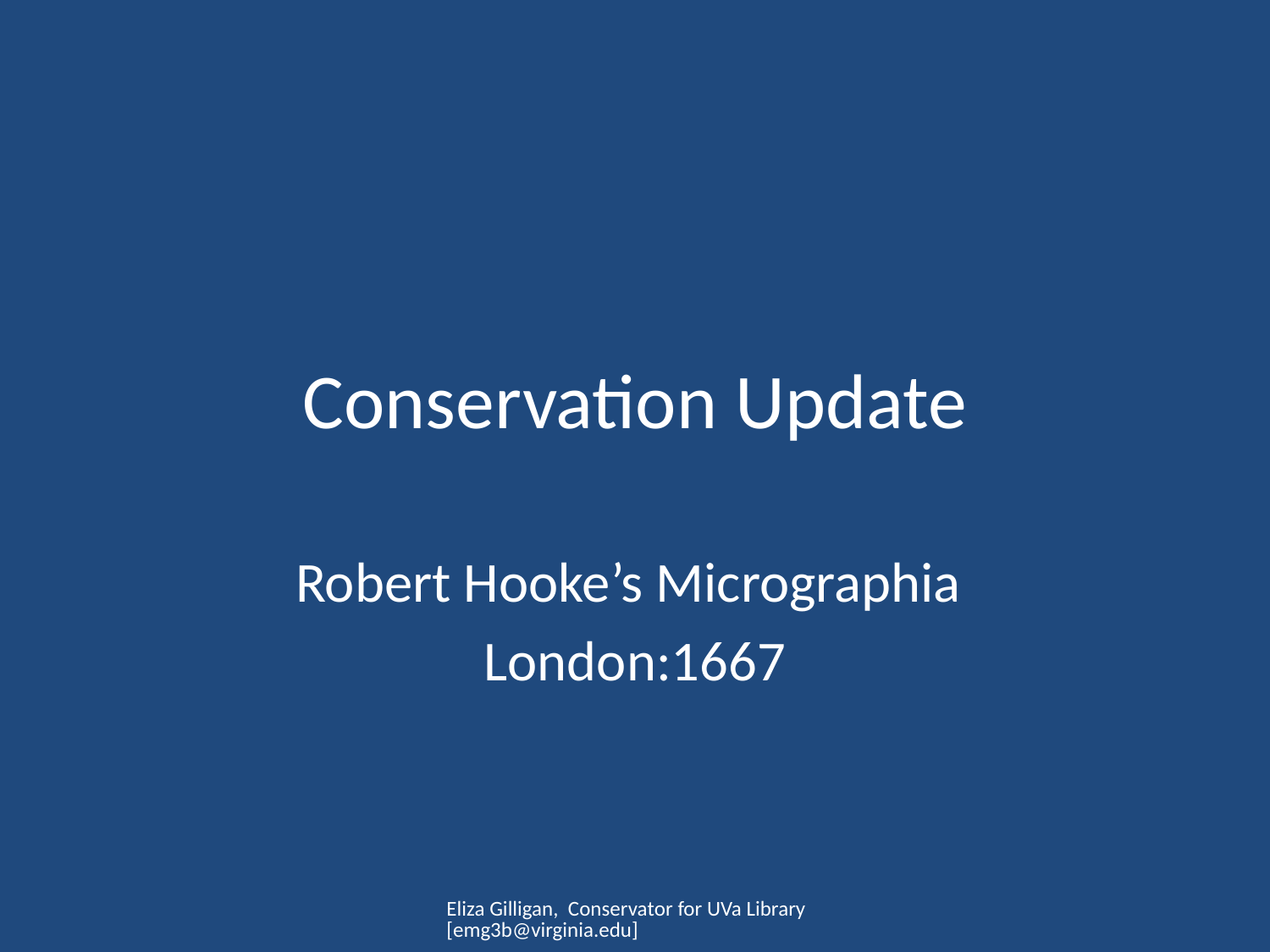

# Conservation Update
Robert Hooke’s Micrographia
London:1667
Eliza Gilligan,  Conservator for UVa Library   [emg3b@virginia.edu]